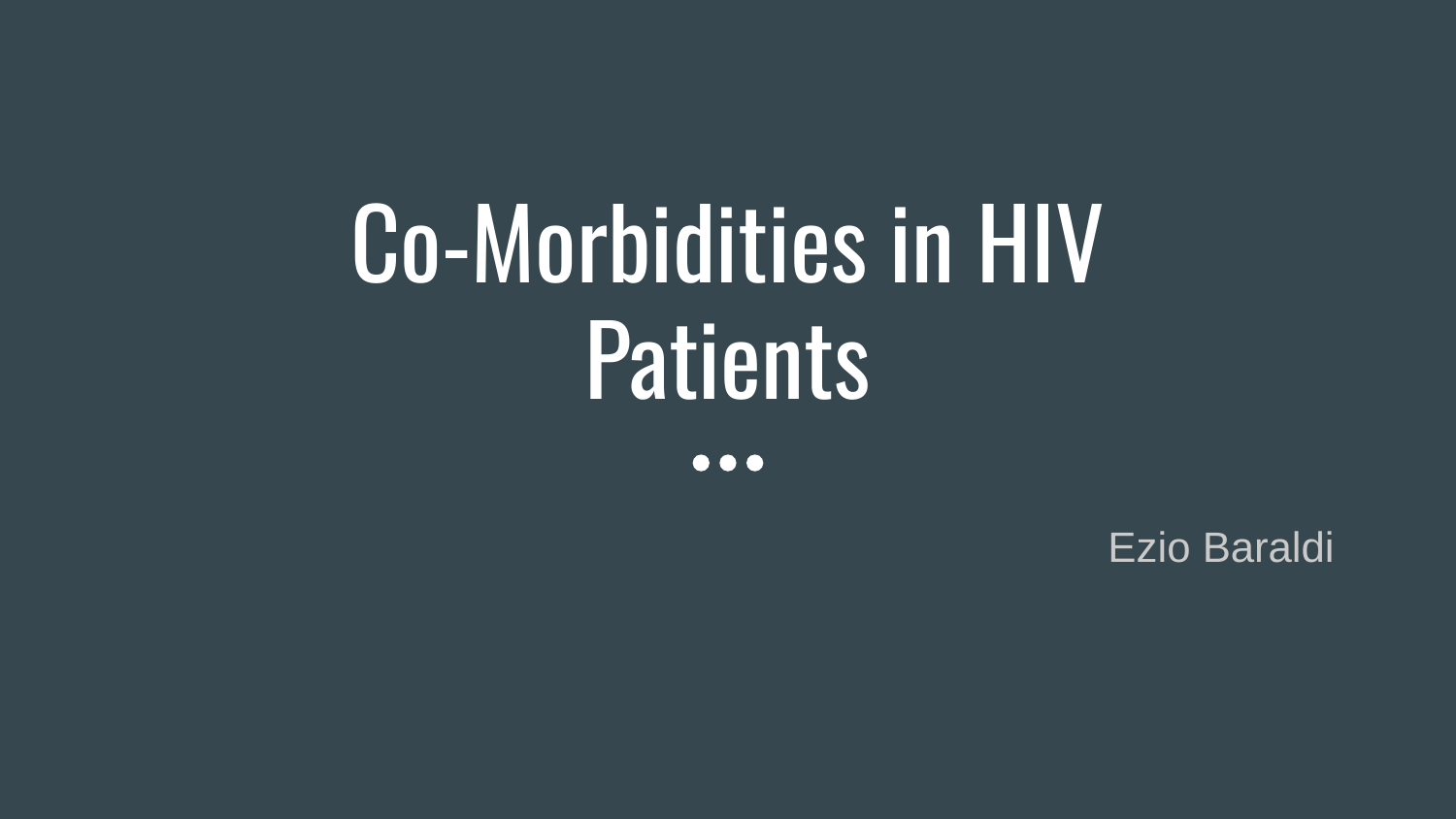

# Co-Morbidities in HIV Patients
Ezio Baraldi